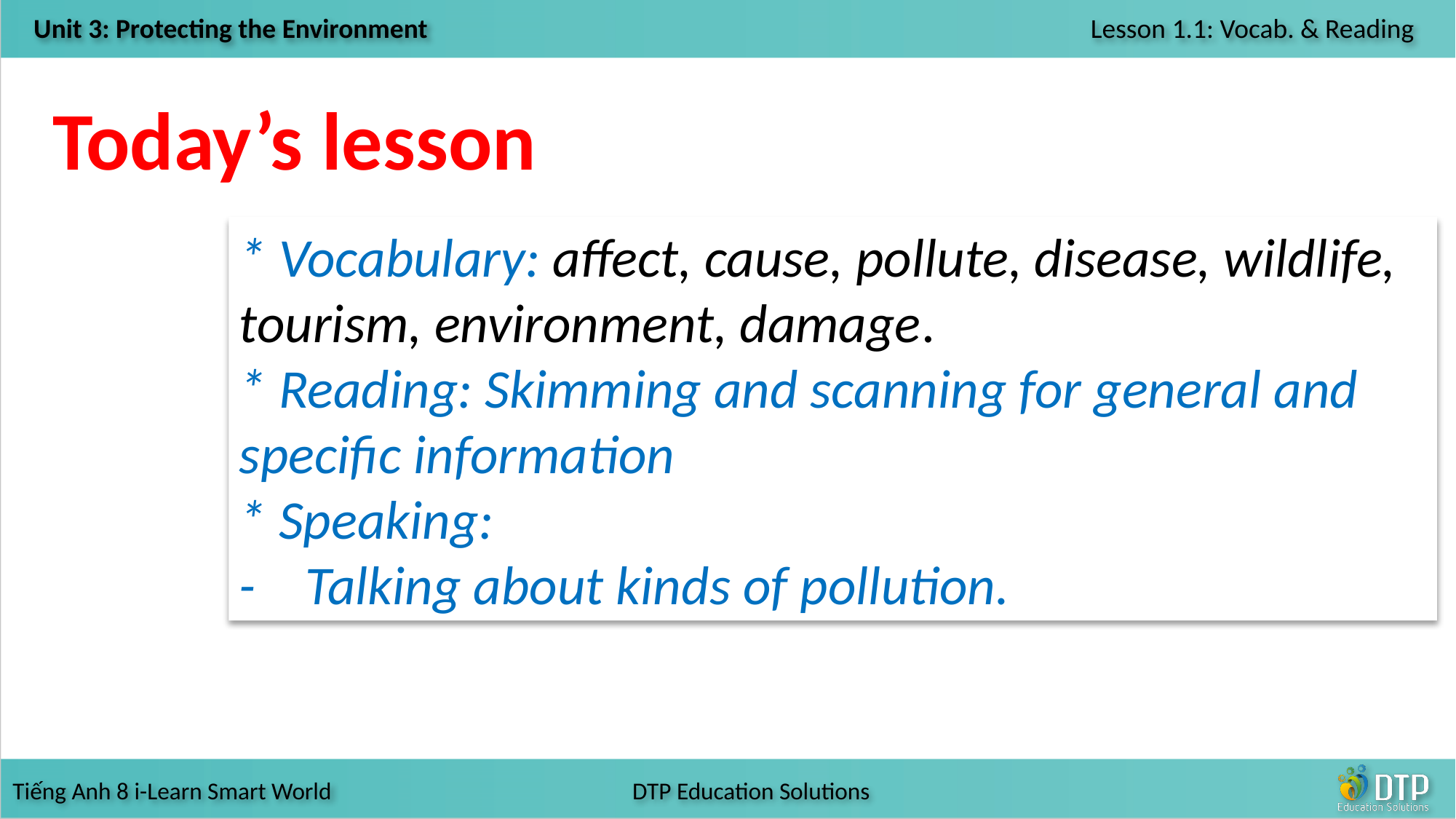

Today’s lesson
* Vocabulary: affect, cause, pollute, disease, wildlife, tourism, environment, damage.
* Reading: Skimming and scanning for general and specific information
* Speaking:
-    Talking about kinds of pollution.